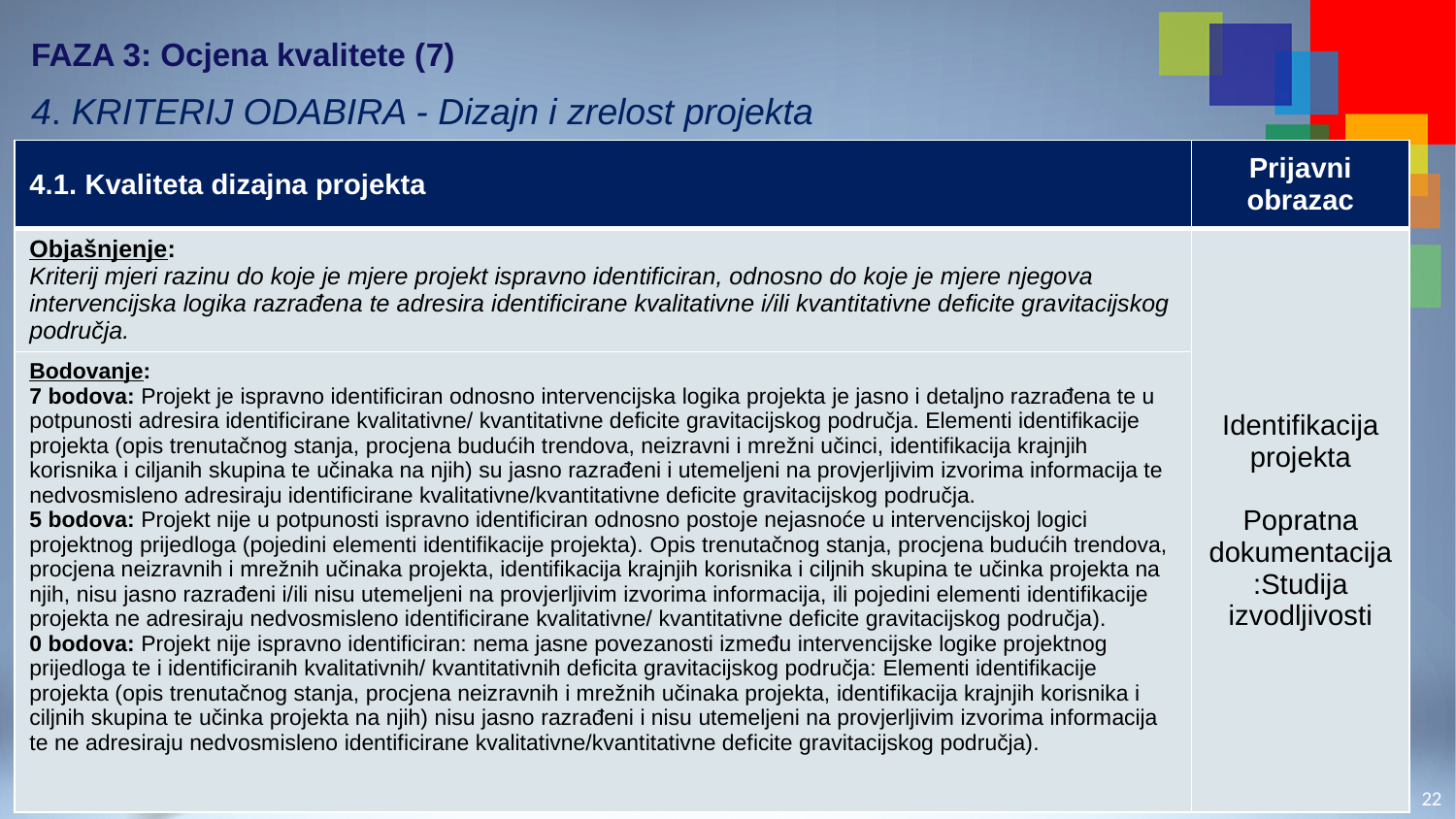

# FAZA 3: Ocjena kvalitete (7)
4. KRITERIJ ODABIRA - Dizajn i zrelost projekta

| 4.1. Kvaliteta dizajna projekta | Prijavni obrazac |
| --- | --- |
| Objašnjenje: Kriterij mjeri razinu do koje je mjere projekt ispravno identificiran, odnosno do koje je mjere njegova intervencijska logika razrađena te adresira identificirane kvalitativne i/ili kvantitativne deficite gravitacijskog područja. | Identifikacija projekta Popratna dokumentacija:Studija izvodljivosti |
| Bodovanje: 7 bodova: Projekt je ispravno identificiran odnosno intervencijska logika projekta je jasno i detaljno razrađena te u potpunosti adresira identificirane kvalitativne/ kvantitativne deficite gravitacijskog područja. Elementi identifikacije projekta (opis trenutačnog stanja, procjena budućih trendova, neizravni i mrežni učinci, identifikacija krajnjih korisnika i ciljanih skupina te učinaka na njih) su jasno razrađeni i utemeljeni na provjerljivim izvorima informacija te nedvosmisleno adresiraju identificirane kvalitativne/kvantitativne deficite gravitacijskog područja. 5 bodova: Projekt nije u potpunosti ispravno identificiran odnosno postoje nejasnoće u intervencijskoj logici projektnog prijedloga (pojedini elementi identifikacije projekta). Opis trenutačnog stanja, procjena budućih trendova, procjena neizravnih i mrežnih učinaka projekta, identifikacija krajnjih korisnika i ciljnih skupina te učinka projekta na njih, nisu jasno razrađeni i/ili nisu utemeljeni na provjerljivim izvorima informacija, ili pojedini elementi identifikacije projekta ne adresiraju nedvosmisleno identificirane kvalitativne/ kvantitativne deficite gravitacijskog područja). 0 bodova: Projekt nije ispravno identificiran: nema jasne povezanosti između intervencijske logike projektnog prijedloga te i identificiranih kvalitativnih/ kvantitativnih deficita gravitacijskog područja: Elementi identifikacije projekta (opis trenutačnog stanja, procjena neizravnih i mrežnih učinaka projekta, identifikacija krajnjih korisnika i ciljnih skupina te učinka projekta na njih) nisu jasno razrađeni i nisu utemeljeni na provjerljivim izvorima informacija te ne adresiraju nedvosmisleno identificirane kvalitativne/kvantitativne deficite gravitacijskog područja). |  |

22